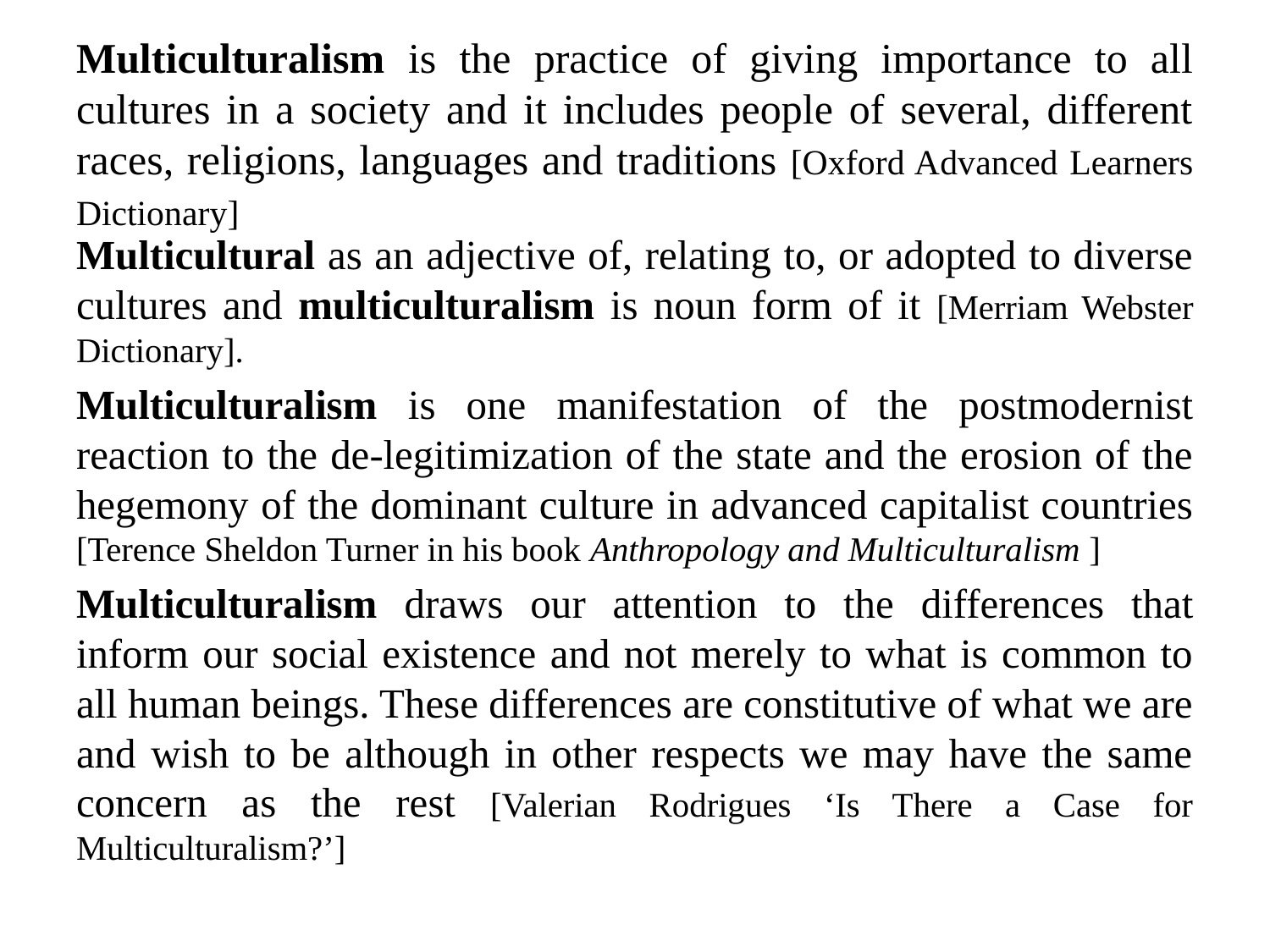

# Multiculturalism is the practice of giving importance to all cultures in a society and it includes people of several, different races, religions, languages and traditions [Oxford Advanced Learners Dictionary]
Multicultural as an adjective of, relating to, or adopted to diverse cultures and multiculturalism is noun form of it [Merriam Webster Dictionary].
Multiculturalism is one manifestation of the postmodernist reaction to the de-legitimization of the state and the erosion of the hegemony of the dominant culture in advanced capitalist countries [Terence Sheldon Turner in his book Anthropology and Multiculturalism ]
Multiculturalism draws our attention to the differences that inform our social existence and not merely to what is common to all human beings. These differences are constitutive of what we are and wish to be although in other respects we may have the same concern as the rest [Valerian Rodrigues ‘Is There a Case for Multiculturalism?’]